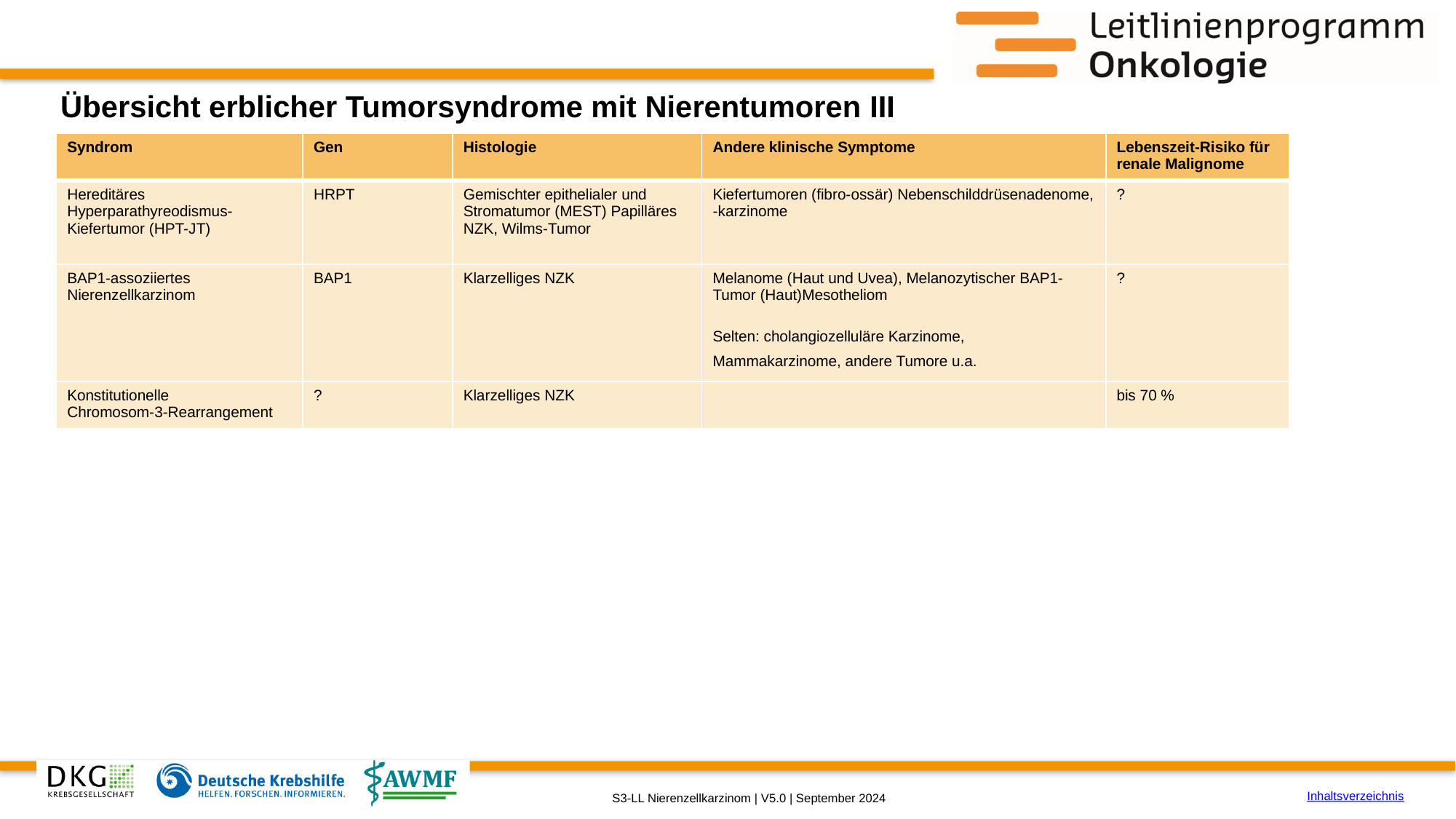

# Übersicht erblicher Tumorsyndrome mit Nierentumoren III
| Syndrom | Gen | Histologie | Andere klinische Symptome | Lebenszeit-Risiko für renale Malignome |
| --- | --- | --- | --- | --- |
| Hereditäres Hyperparathyreodismus-Kiefertumor (HPT-JT) | HRPT | Gemischter epithelialer und Stromatumor (MEST) Papilläres NZK, Wilms-Tumor | Kiefertumoren (fibro-ossär) Nebenschilddrüsenadenome, -karzinome | ? |
| BAP1-assoziiertes Nierenzellkarzinom | BAP1 | Klarzelliges NZK | Melanome (Haut und Uvea), Melanozytischer BAP1-Tumor (Haut)Mesotheliom Selten: cholangiozelluläre Karzinome, Mammakarzinome, andere Tumore u.a. | ? |
| Konstitutionelle Chromosom-3-Rearrangement | ? | Klarzelliges NZK |  | bis 70 % |
Inhaltsverzeichnis
S3-LL Nierenzellkarzinom | V5.0 | September 2024